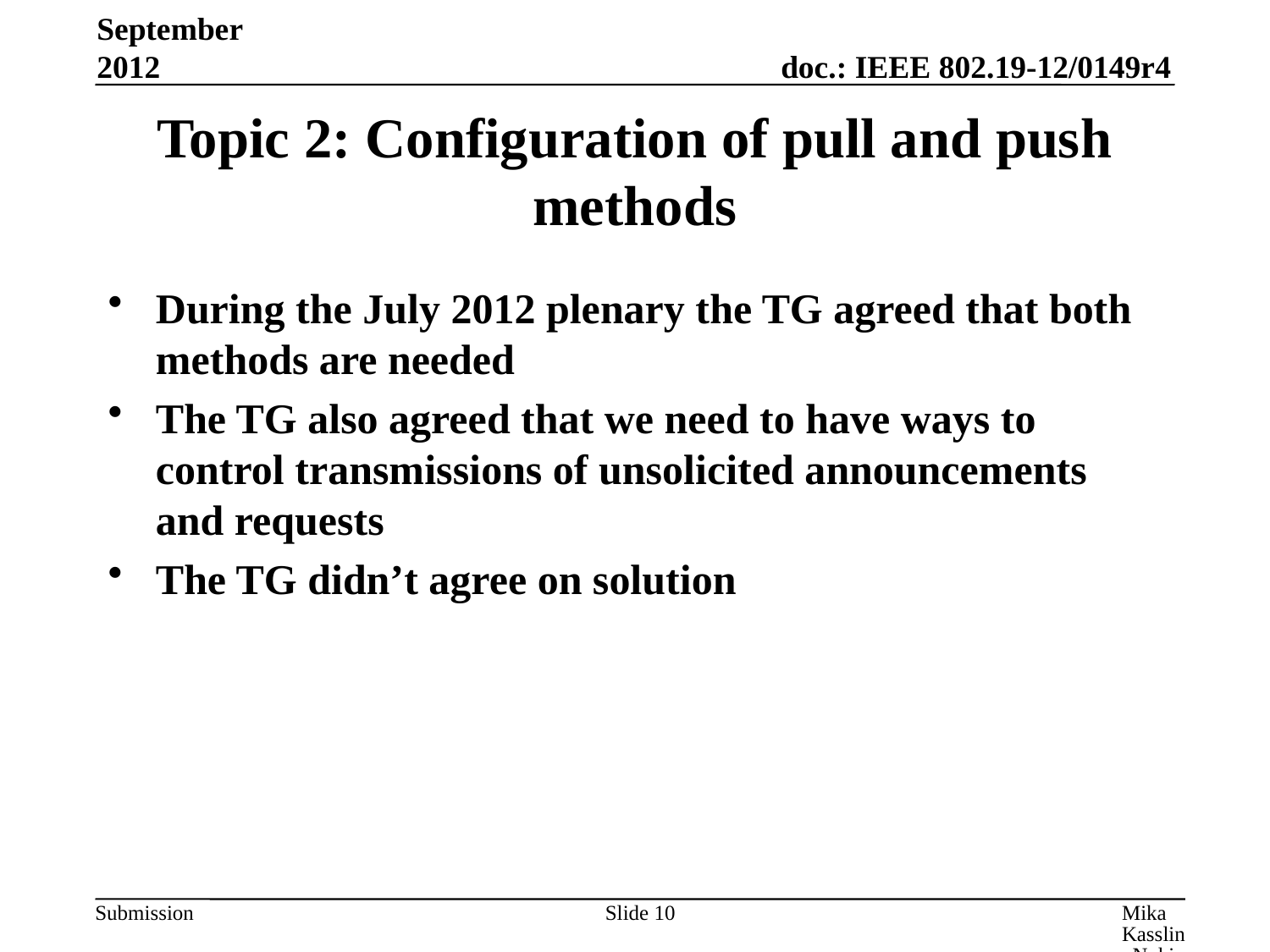

September 2012
# Topic 2: Configuration of pull and push methods
During the July 2012 plenary the TG agreed that both methods are needed
The TG also agreed that we need to have ways to control transmissions of unsolicited announcements and requests
The TG didn’t agree on solution
Slide 10
Mika Kasslin, Nokia